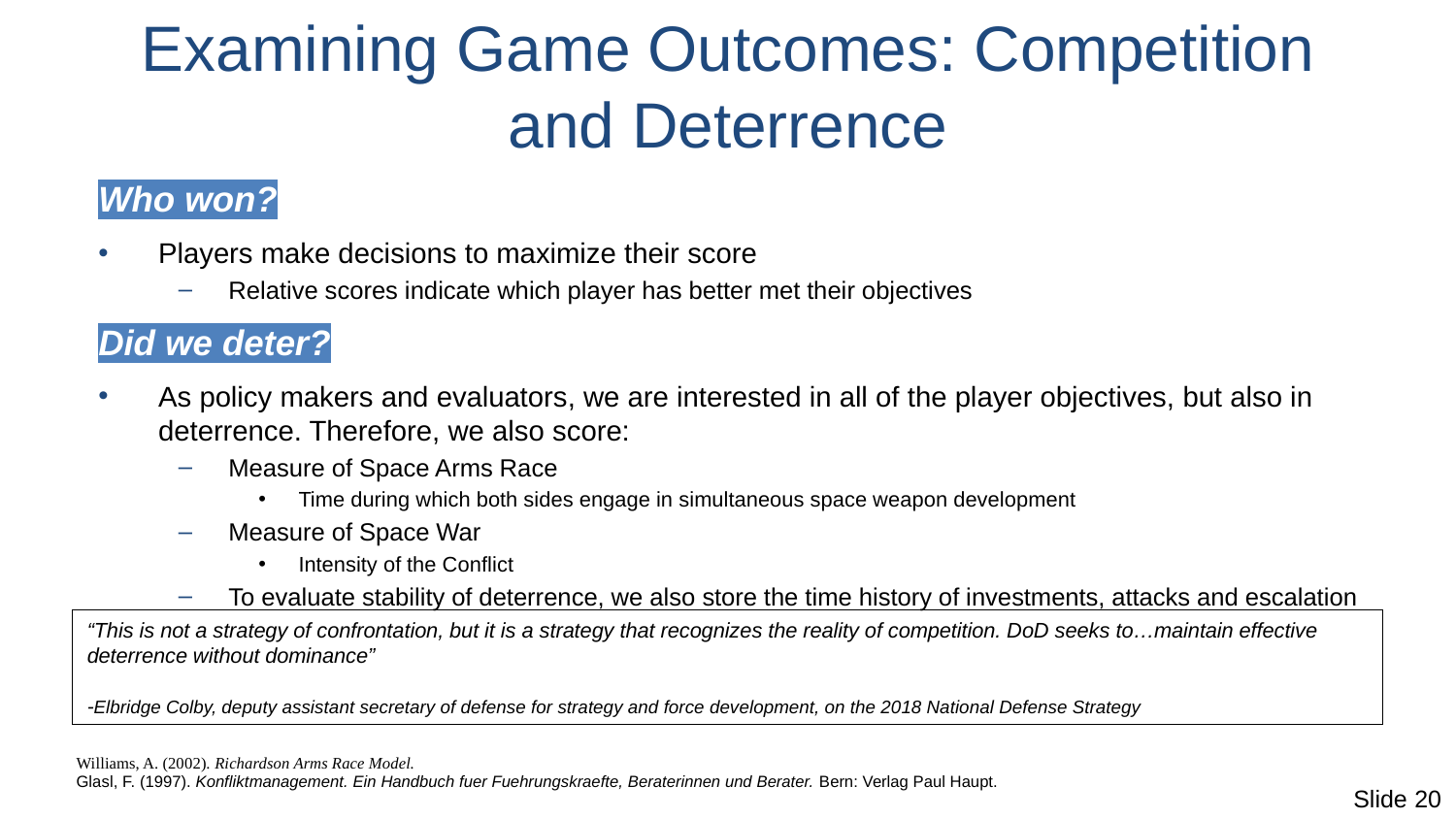

# Examining Game Outcomes: Competition and Deterrence
Who won?
Players make decisions to maximize their score
Relative scores indicate which player has better met their objectives
Did we deter?
As policy makers and evaluators, we are interested in all of the player objectives, but also in deterrence. Therefore, we also score:
Measure of Space Arms Race
Time during which both sides engage in simultaneous space weapon development
Measure of Space War
Intensity of the Conflict
To evaluate stability of deterrence, we also store the time history of investments, attacks and escalation

“This is not a strategy of confrontation, but it is a strategy that recognizes the reality of competition. DoD seeks to…maintain effective deterrence without dominance”

-Elbridge Colby, deputy assistant secretary of defense for strategy and force development, on the 2018 National Defense Strategy
Williams, A. (2002). Richardson Arms Race Model.
Glasl, F. (1997). Konfliktmanagement. Ein Handbuch fuer Fuehrungskraefte, Beraterinnen und Berater. Bern: Verlag Paul Haupt.